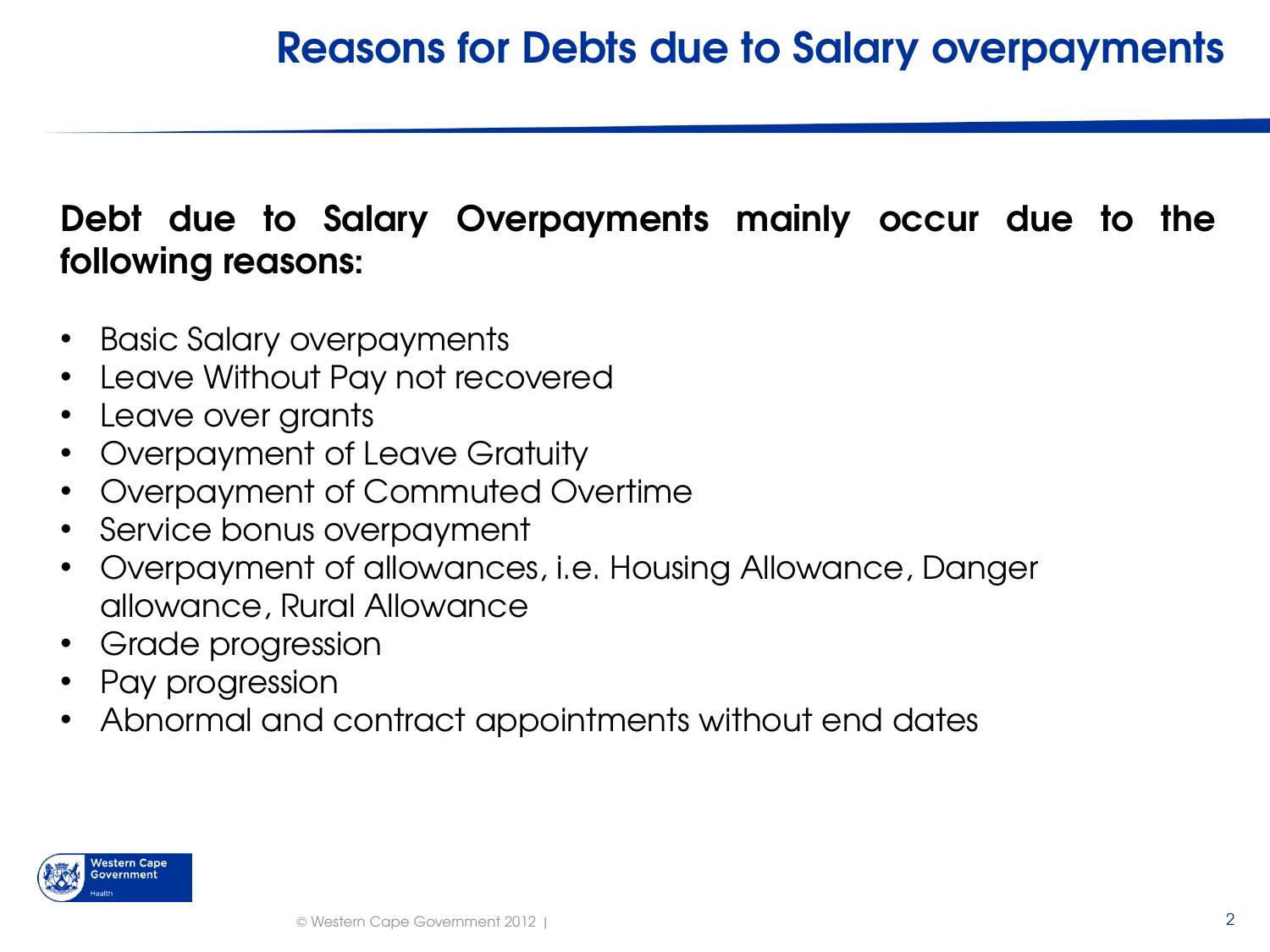

# Reasons for Debts due to Salary overpayments
Debt due to Salary Overpayments mainly occur due to the following reasons:

Basic Salary overpayments
Leave Without Pay not recovered
Leave over grants
Overpayment of Leave Gratuity
Overpayment of Commuted Overtime
Service bonus overpayment
Overpayment of allowances, i.e. Housing Allowance, Danger allowance, Rural Allowance
Grade progression
Pay progression
Abnormal and contract appointments without end dates

2